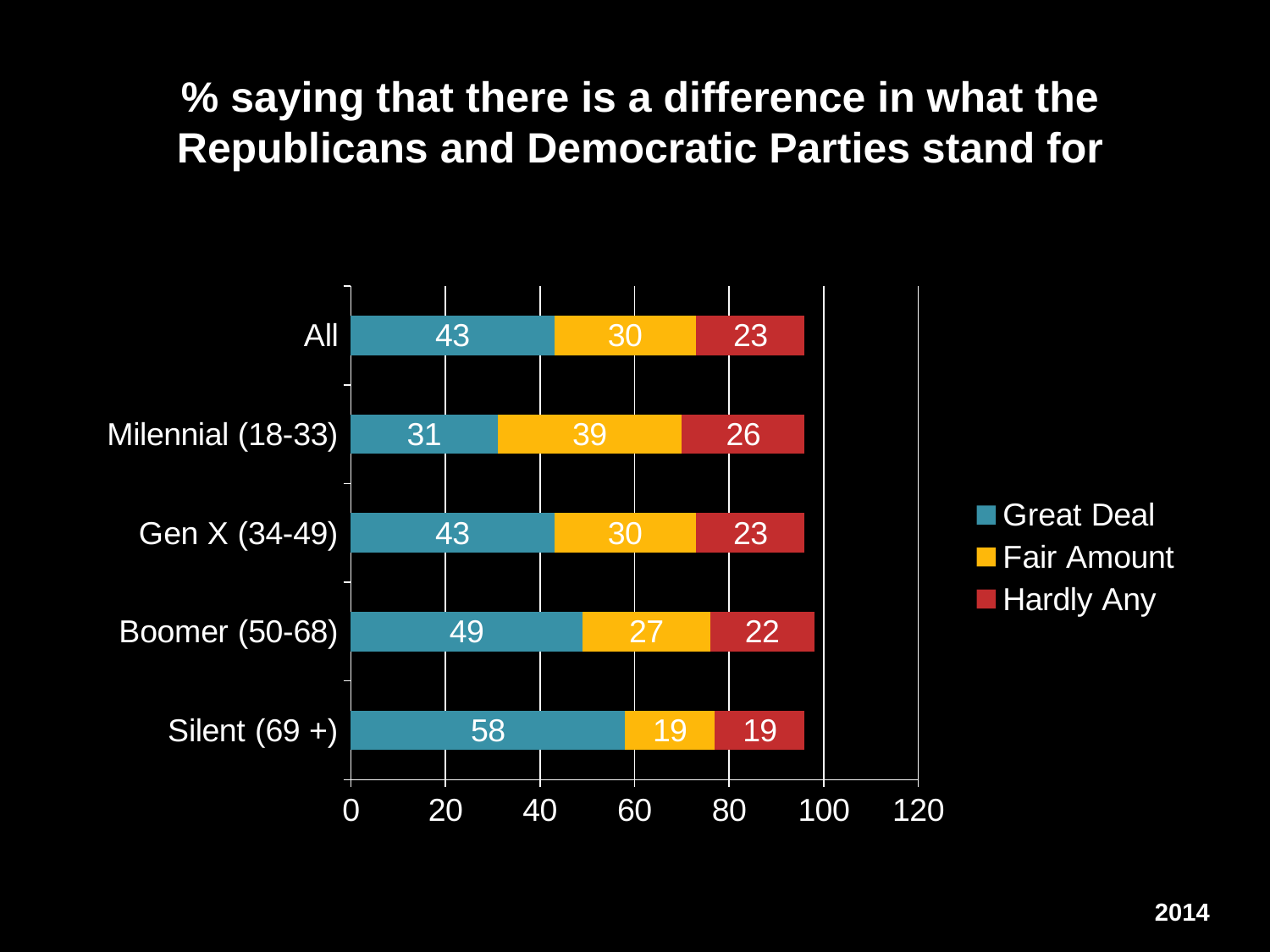

% saying that there is a difference in what the Republicans and Democratic Parties stand for

### Chart

| Category | Great Deal | Fair Amount | Hardly Any |
|---|---|---|---|
| Silent (69 +) | 58.0 | 19.0 | 19.0 |
| Boomer (50-68) | 49.0 | 27.0 | 22.0 |
| Gen X (34-49) | 43.0 | 30.0 | 23.0 |
| Milennial (18-33) | 31.0 | 39.0 | 26.0 |
| All | 43.0 | 30.0 | 23.0 |
2014